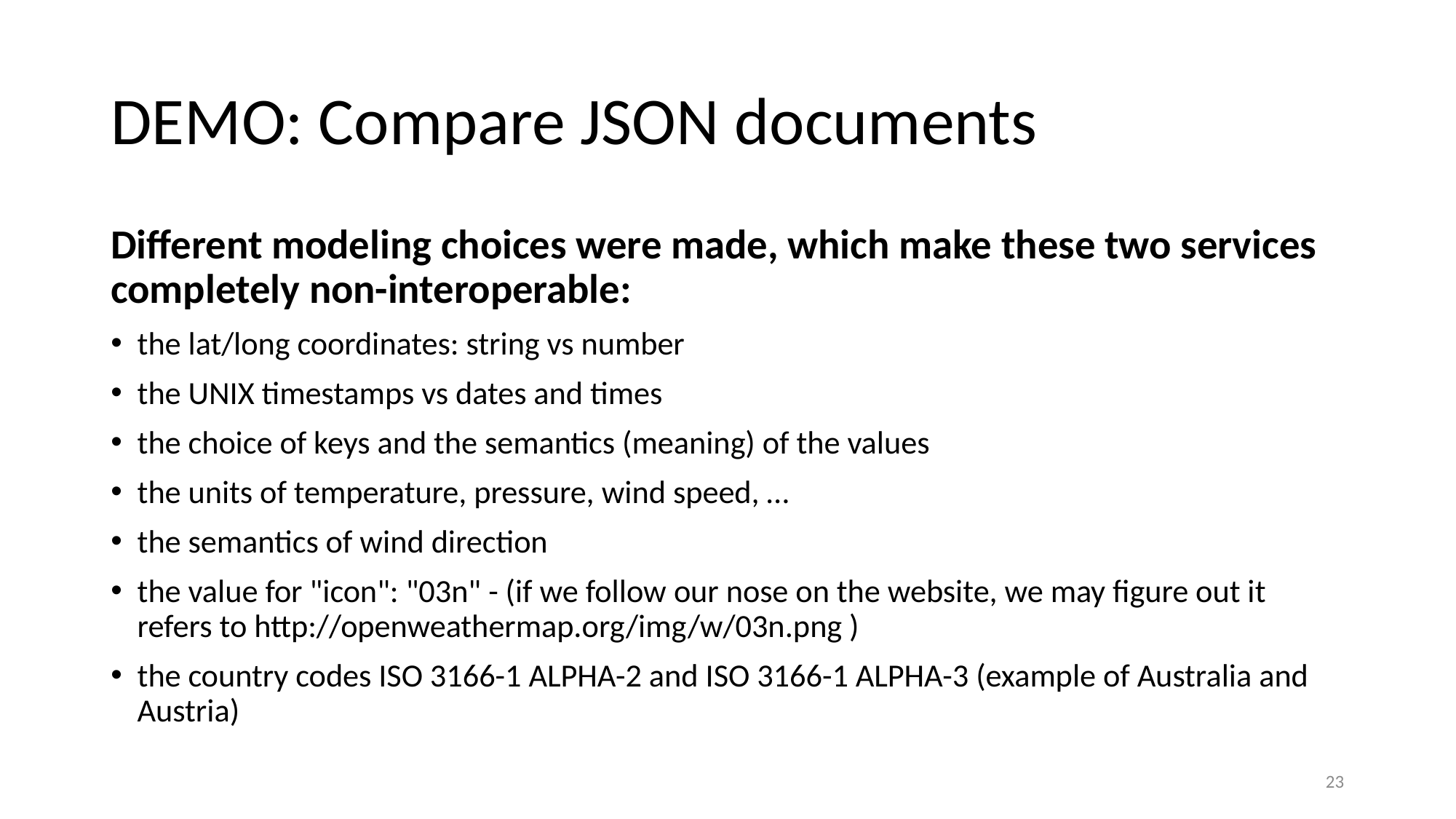

# DEMO: Compare JSON documents
Different modeling choices were made, which make these two services completely non-interoperable:
the lat/long coordinates: string vs number
the UNIX timestamps vs dates and times
the choice of keys and the semantics (meaning) of the values
the units of temperature, pressure, wind speed, …​
the semantics of wind direction
the value for "icon": "03n" - (if we follow our nose on the website, we may figure out it refers to http://openweathermap.org/img/w/03n.png )
the country codes ISO 3166-1 ALPHA-2 and ISO 3166-1 ALPHA-3 (example of Australia and Austria)
23